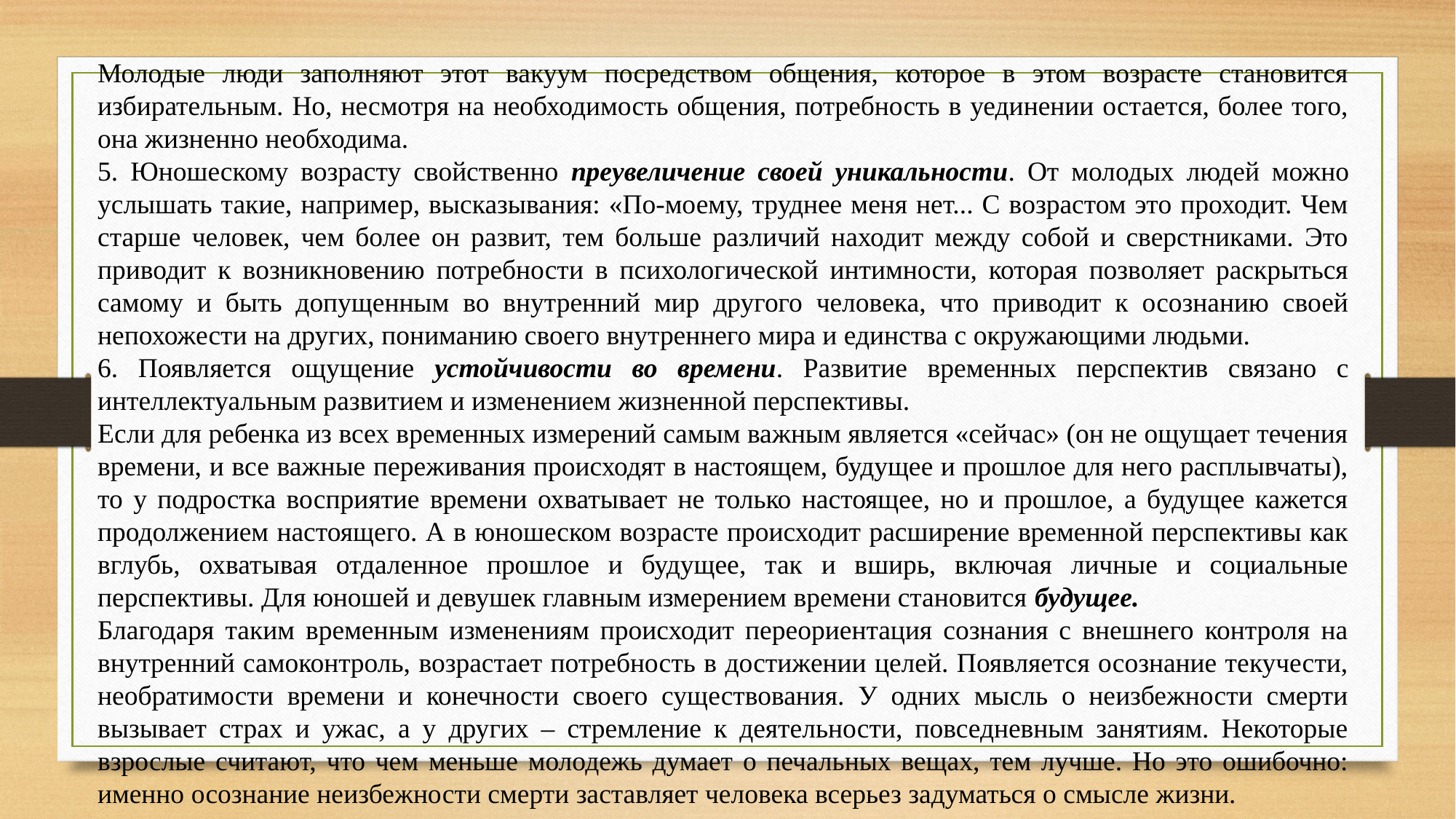

Молодые люди заполняют этот вакуум посредством общения, которое в этом возрасте становится избирательным. Но, несмотря на необходимость общения, потребность в уединении остается, более того, она жизненно необходима.
5. Юношескому возрасту свойственно преувеличение своей уникальности. От молодых людей можно услышать такие, например, высказывания: «По-моему, труднее меня нет... С возрастом это проходит. Чем старше человек, чем более он развит, тем больше различий находит между собой и сверстниками. Это приводит к возникновению потребности в психологической интимности, которая позволяет раскрыться самому и быть допущенным во внутренний мир другого человека, что приводит к осознанию своей непохожести на других, пониманию своего внутреннего мира и единства с окружающими людьми.
6. Появляется ощущение устойчивости во времени. Развитие временных перспектив связано с интеллектуальным развитием и изменением жизненной перспективы.
Если для ребенка из всех временных измерений самым важным является «сейчас» (он не ощущает течения времени, и все важные переживания происходят в настоящем, будущее и прошлое для него расплывчаты), то у подростка восприятие времени охватывает не только настоящее, но и прошлое, а будущее кажется продолжением настоящего. А в юношеском возрасте происходит расширение временной перспективы как вглубь, охватывая отдаленное прошлое и будущее, так и вширь, включая личные и социальные перспективы. Для юношей и девушек главным измерением времени становится будущее.
Благодаря таким временным изменениям происходит переориентация сознания с внешнего контроля на внутренний самоконтроль, возрастает потребность в достижении целей. Появляется осознание текучести, необратимости времени и конечности своего существования. У одних мысль о неизбежности смерти вызывает страх и ужас, а у других – стремление к деятельности, повседневным занятиям. Некоторые взрослые считают, что чем меньше молодежь думает о печальных вещах, тем лучше. Но это ошибочно: именно осознание неизбежности смерти заставляет человека всерьез задуматься о смысле жизни.